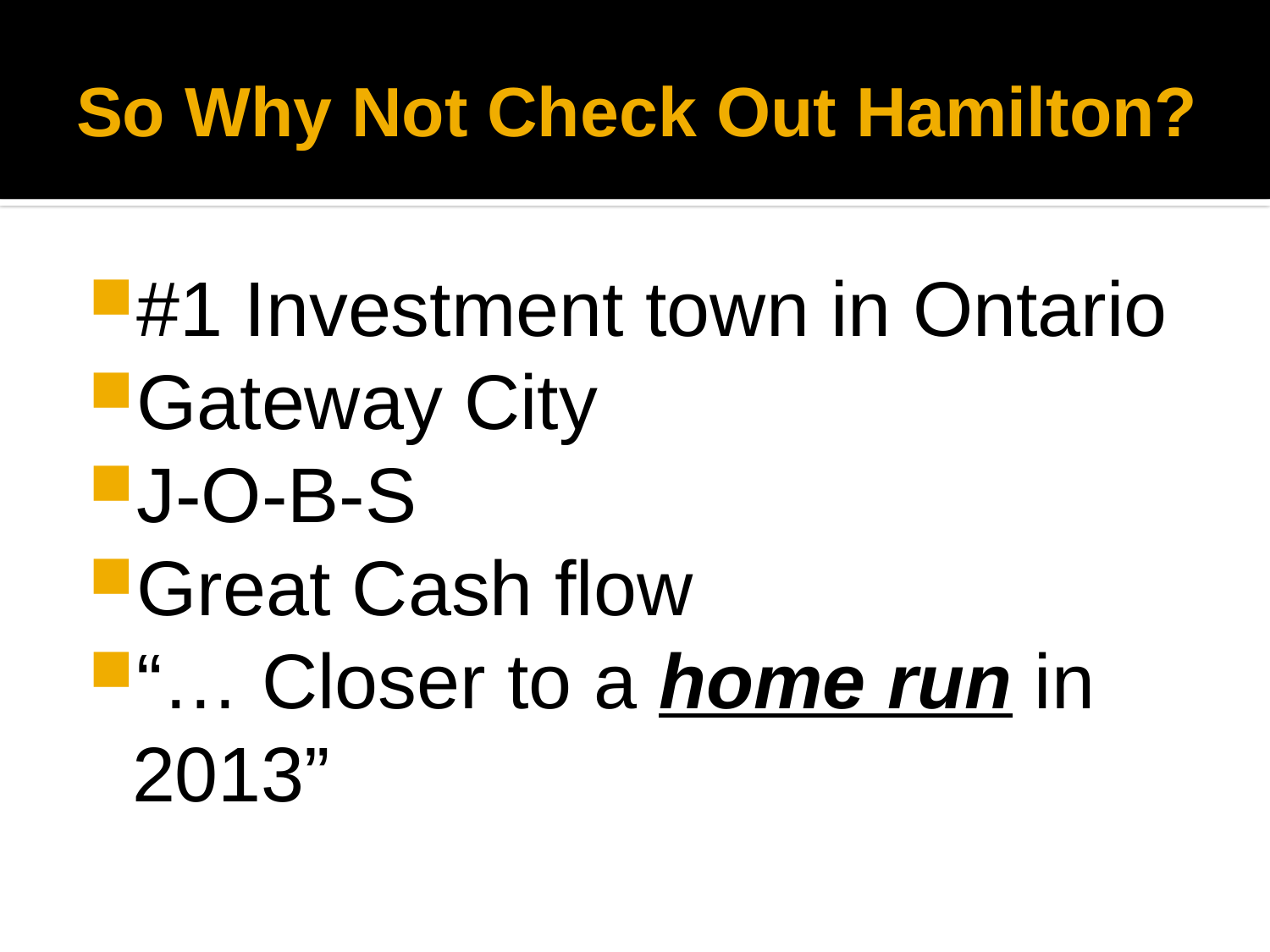

# So Why Not Check Out Hamilton?
#1 Investment town in Ontario
Gateway City
J-O-B-S
Great Cash flow
“… Closer to a home run in 2013”